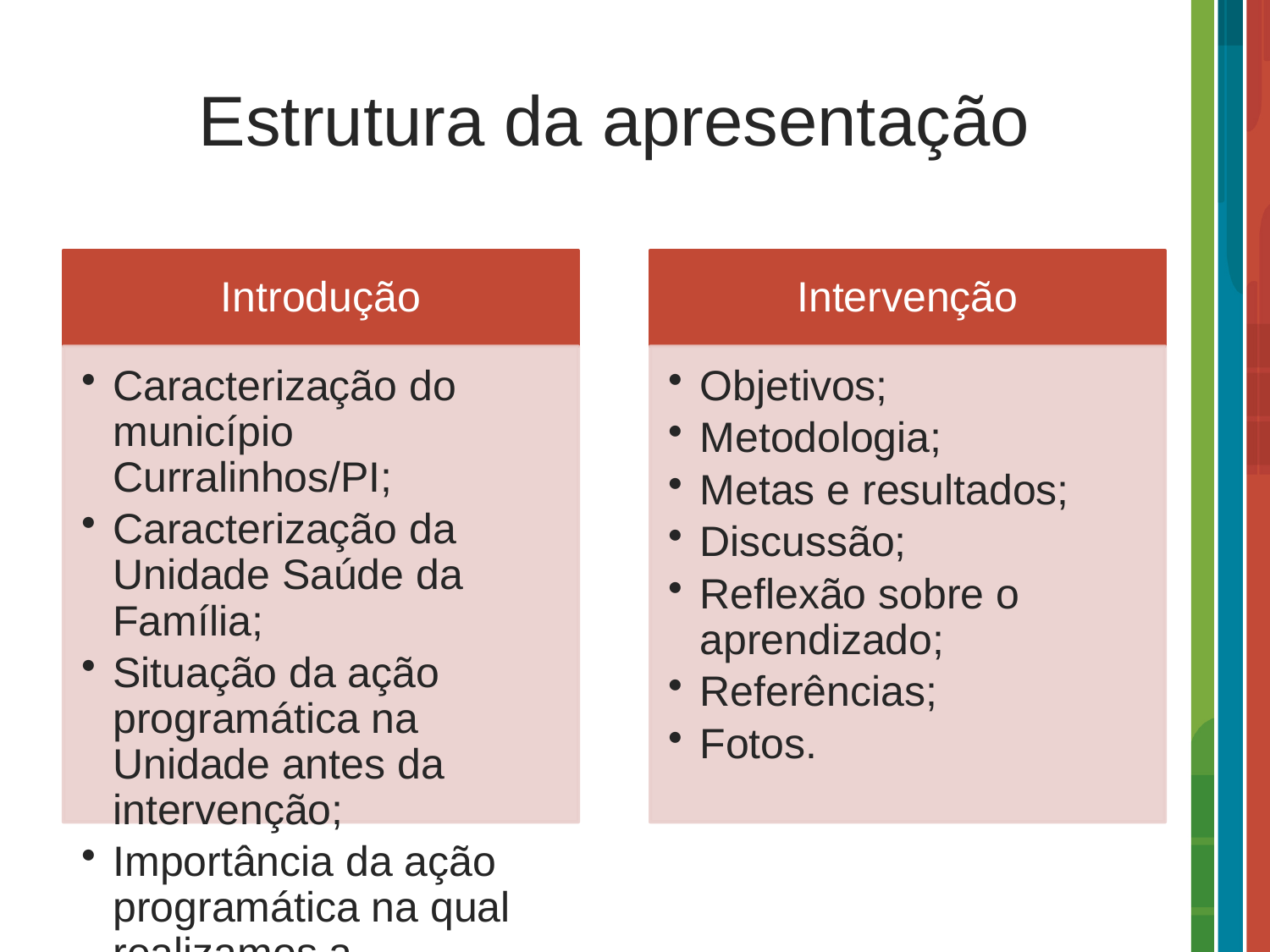

# Estrutura da apresentação
Introdução
Caracterização do município Curralinhos/PI;
Caracterização da Unidade Saúde da Família;
Situação da ação programática na Unidade antes da intervenção;
Importância da ação programática na qual realizamos a intervenção.
Intervenção
Objetivos;
Metodologia;
Metas e resultados;
Discussão;
Reflexão sobre o aprendizado;
Referências;
Fotos.